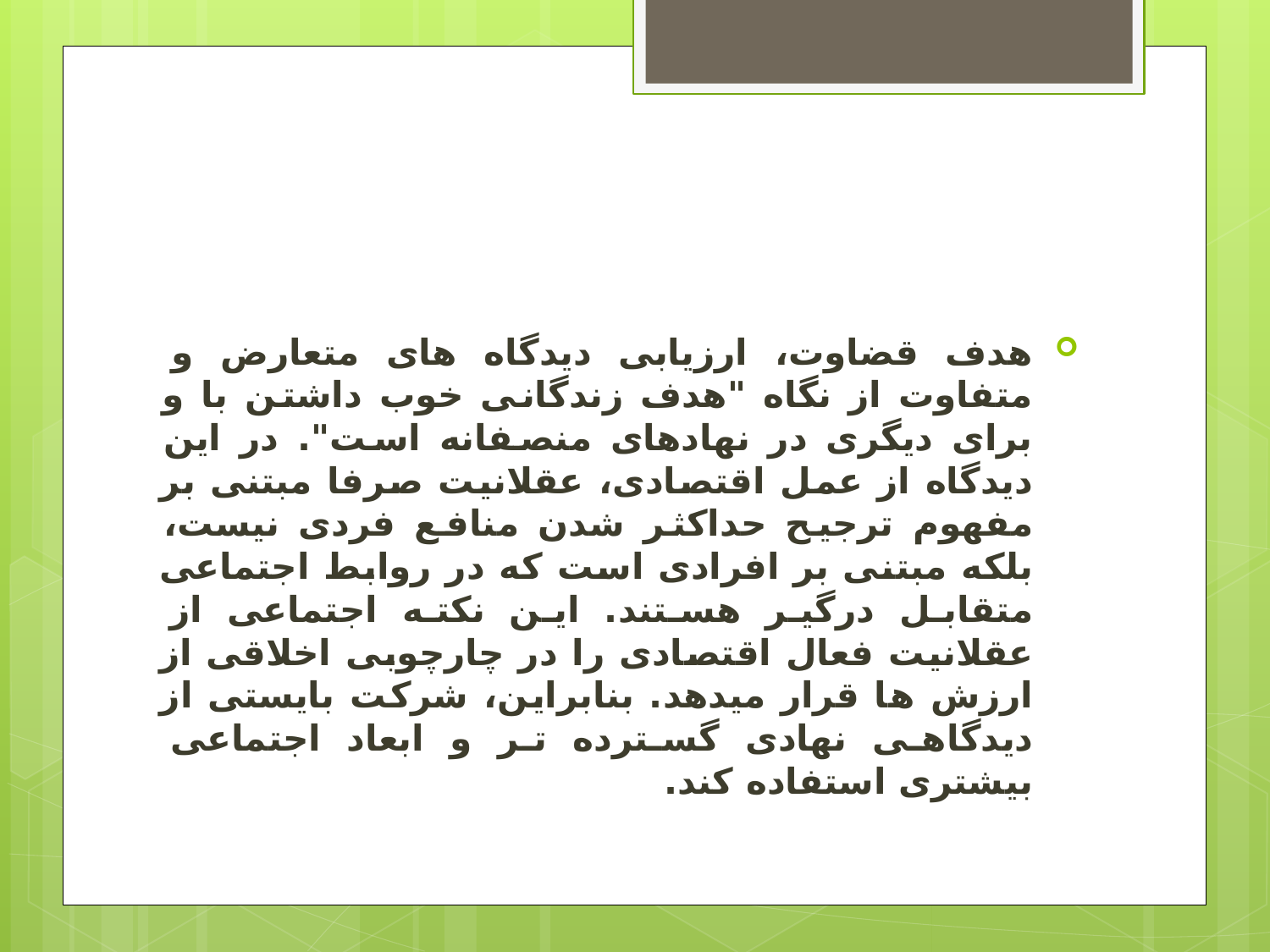

#
هدف قضاوت، ارزیابی دیدگاه های متعارض و متفاوت از نگاه "هدف زندگانی خوب داشتن با و برای دیگری در نهادهای منصفانه است". در این دیدگاه از عمل اقتصادی، عقلانیت صرفا مبتنی بر مفهوم ترجیح حداکثر شدن منافع فردی نیست، بلکه مبتنی بر افرادی است که در روابط اجتماعی متقابل درگیر هستند. این نکته اجتماعی از عقلانیت فعال اقتصادی را در چارچوبی اخلاقی از ارزش ها قرار میدهد. بنابراین، شرکت بایستی از دیدگاهی نهادی گسترده تر و ابعاد اجتماعی بیشتری استفاده کند.